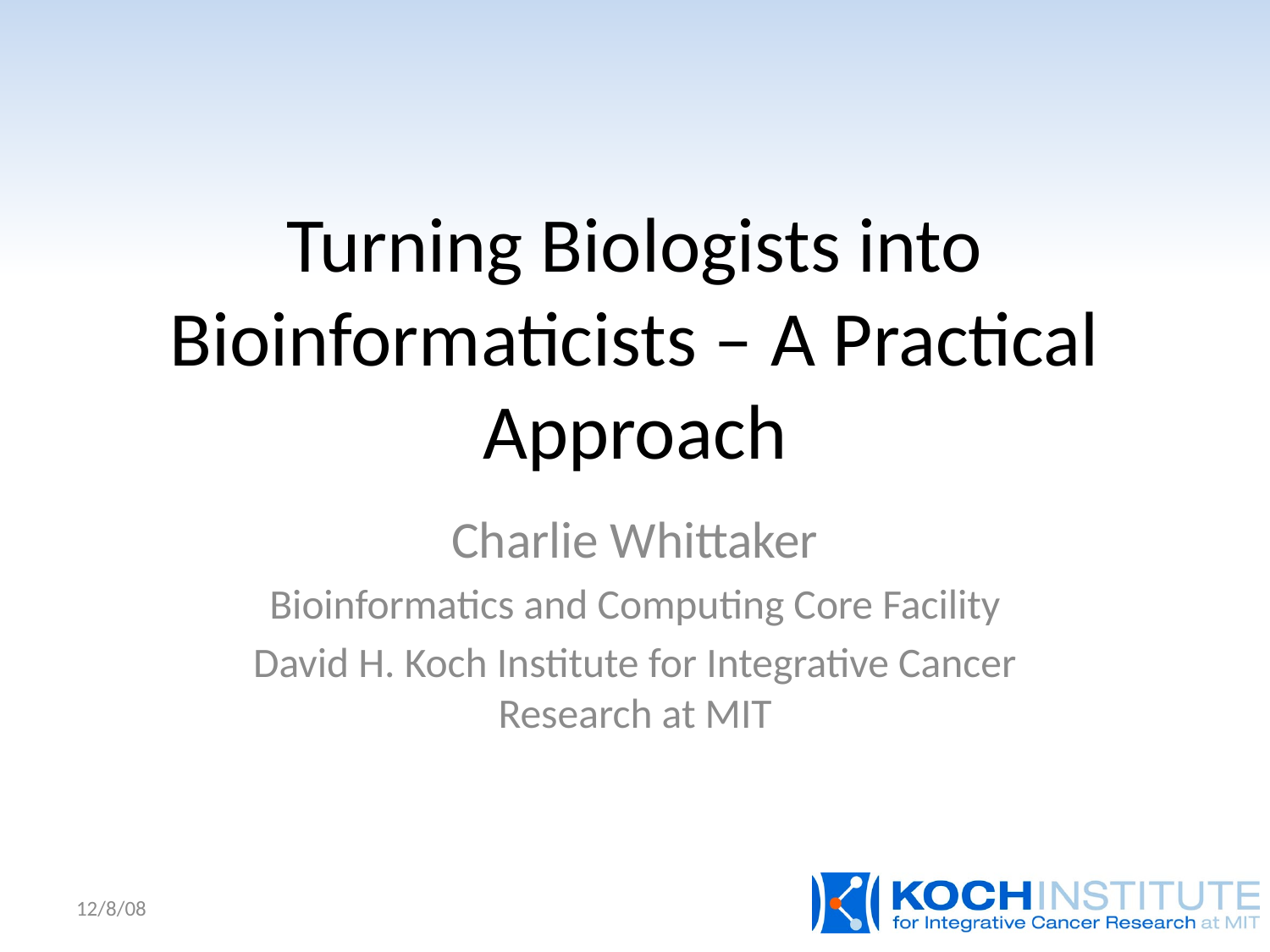

# Turning Biologists into Bioinformaticists – A Practical Approach
Charlie Whittaker
Bioinformatics and Computing Core Facility
David H. Koch Institute for Integrative Cancer Research at MIT
12/8/08